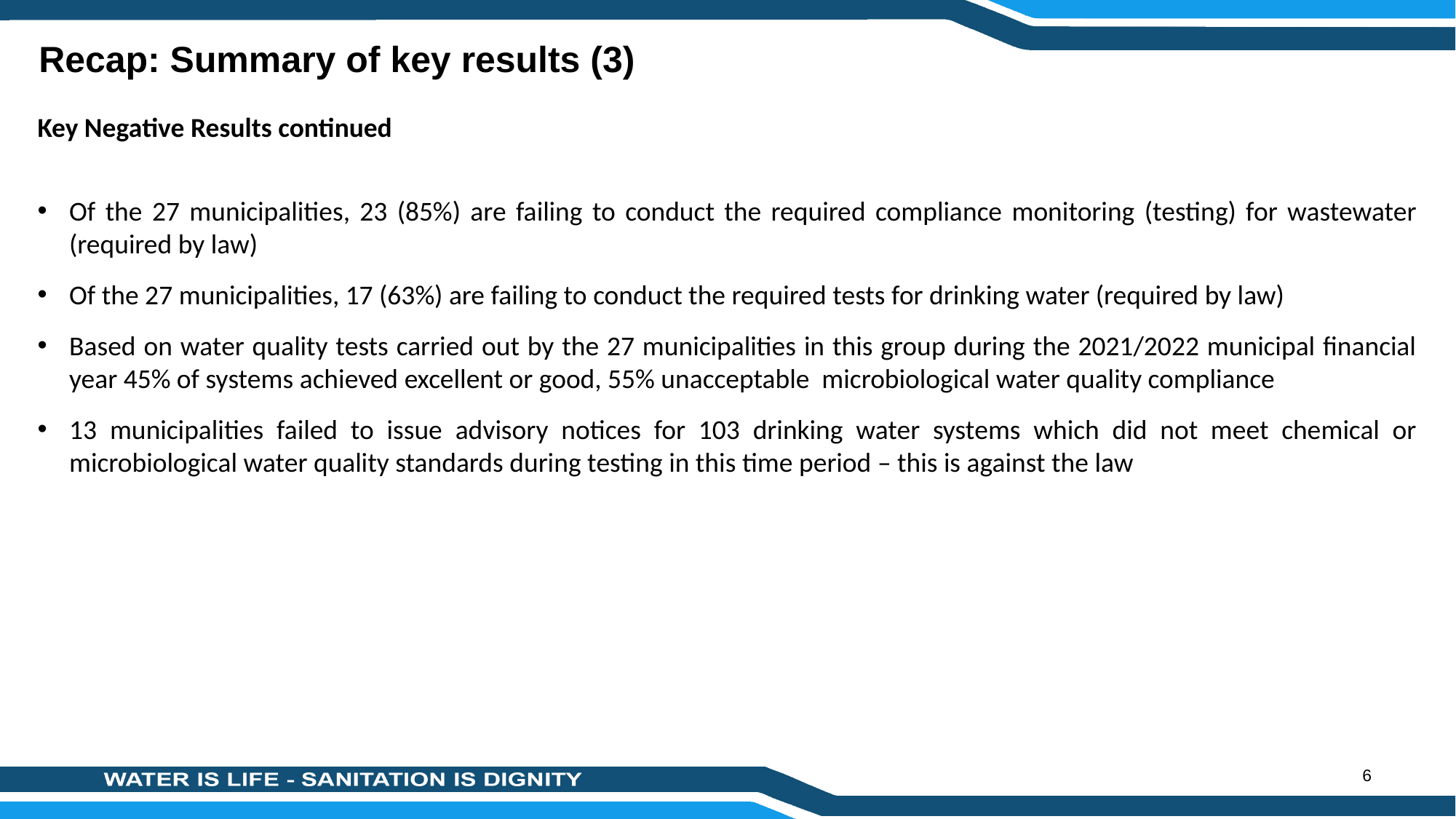

Recap: Summary of key results (3)
Key Negative Results continued

Of the 27 municipalities, 23 (85%) are failing to conduct the required compliance monitoring (testing) for wastewater (required by law)
Of the 27 municipalities, 17 (63%) are failing to conduct the required tests for drinking water (required by law)
Based on water quality tests carried out by the 27 municipalities in this group during the 2021/2022 municipal financial year 45% of systems achieved excellent or good, 55% unacceptable  microbiological water quality compliance
13 municipalities failed to issue advisory notices for 103 drinking water systems which did not meet chemical or microbiological water quality standards during testing in this time period – this is against the law

6